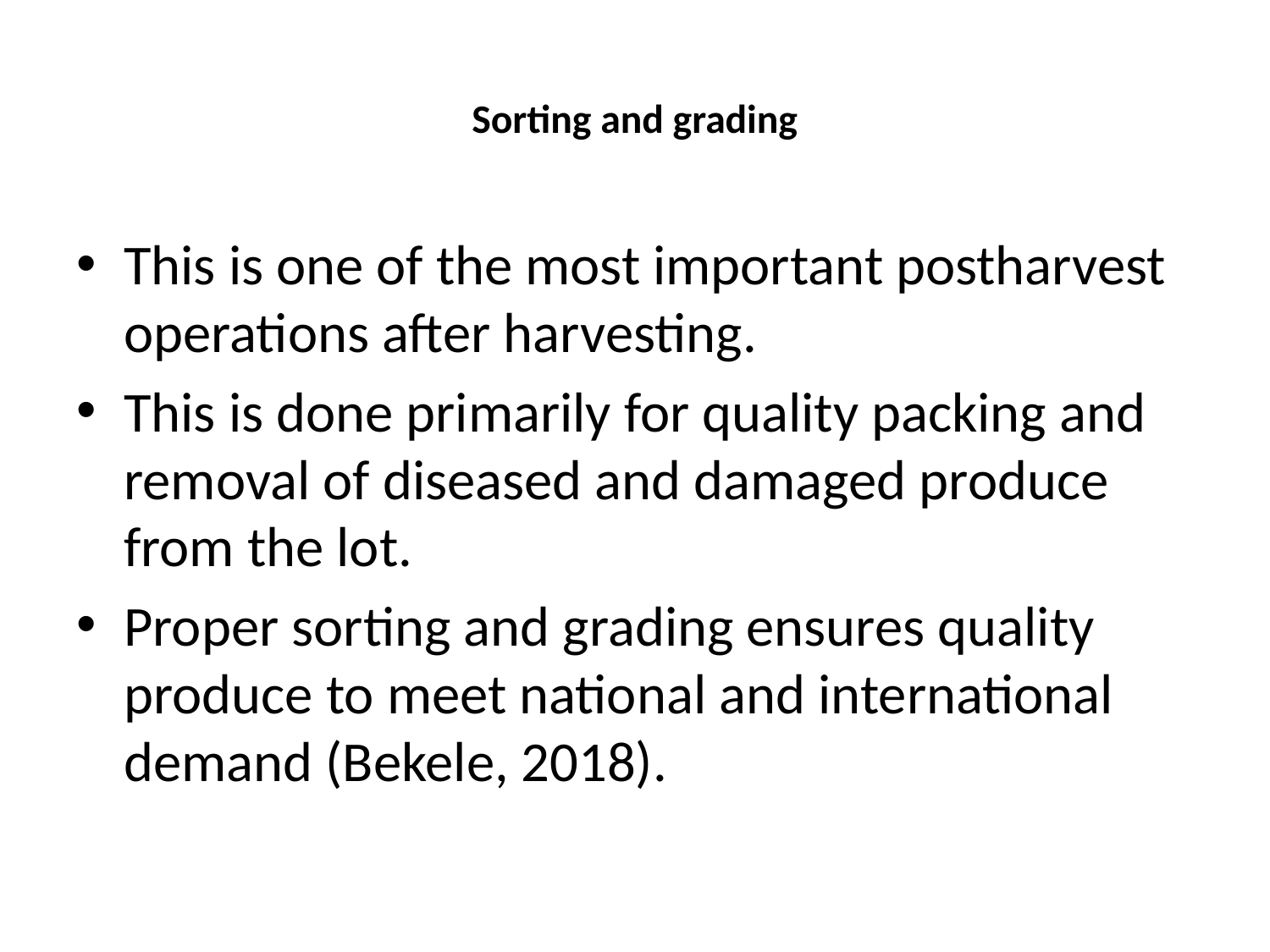

# Sorting and grading
This is one of the most important postharvest operations after harvesting.
This is done primarily for quality packing and removal of diseased and damaged produce from the lot.
Proper sorting and grading ensures quality produce to meet national and international demand (Bekele, 2018).